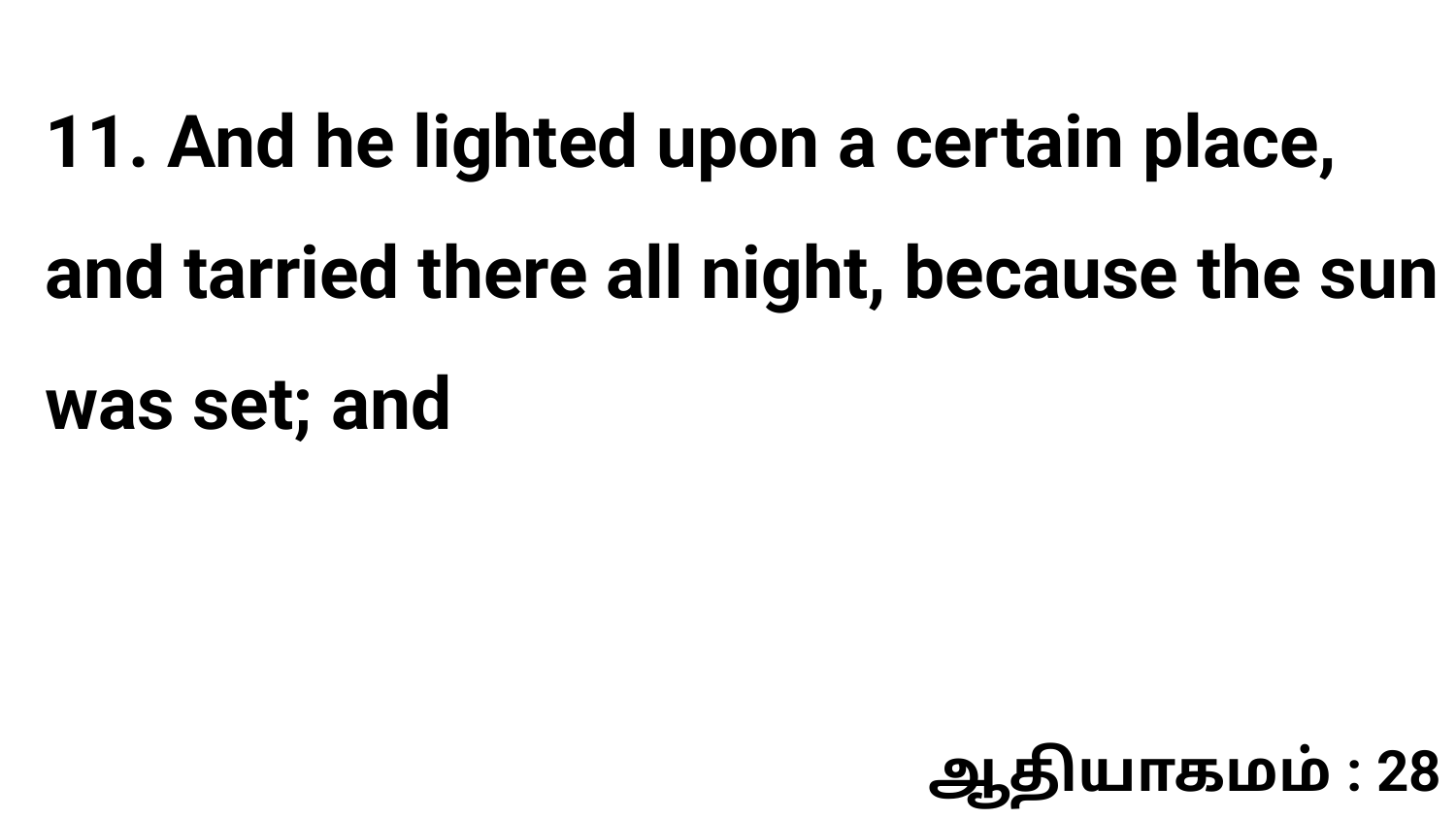

11. And he lighted upon a certain place, and tarried there all night, because the sun was set; and
ஆதியாகமம் : 28